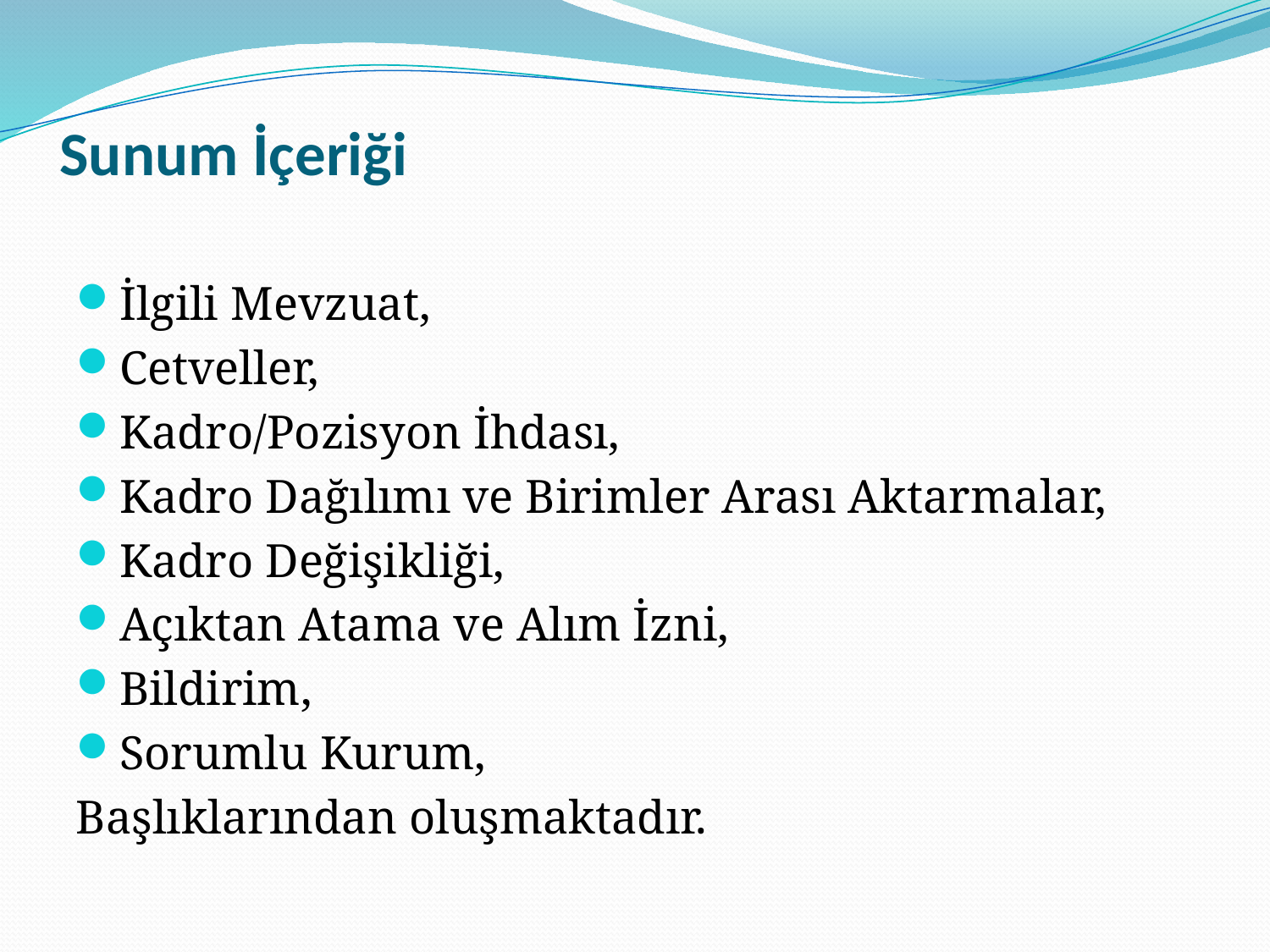

# Sunum İçeriği
İlgili Mevzuat,
Cetveller,
Kadro/Pozisyon İhdası,
Kadro Dağılımı ve Birimler Arası Aktarmalar,
Kadro Değişikliği,
Açıktan Atama ve Alım İzni,
Bildirim,
Sorumlu Kurum,
Başlıklarından oluşmaktadır.